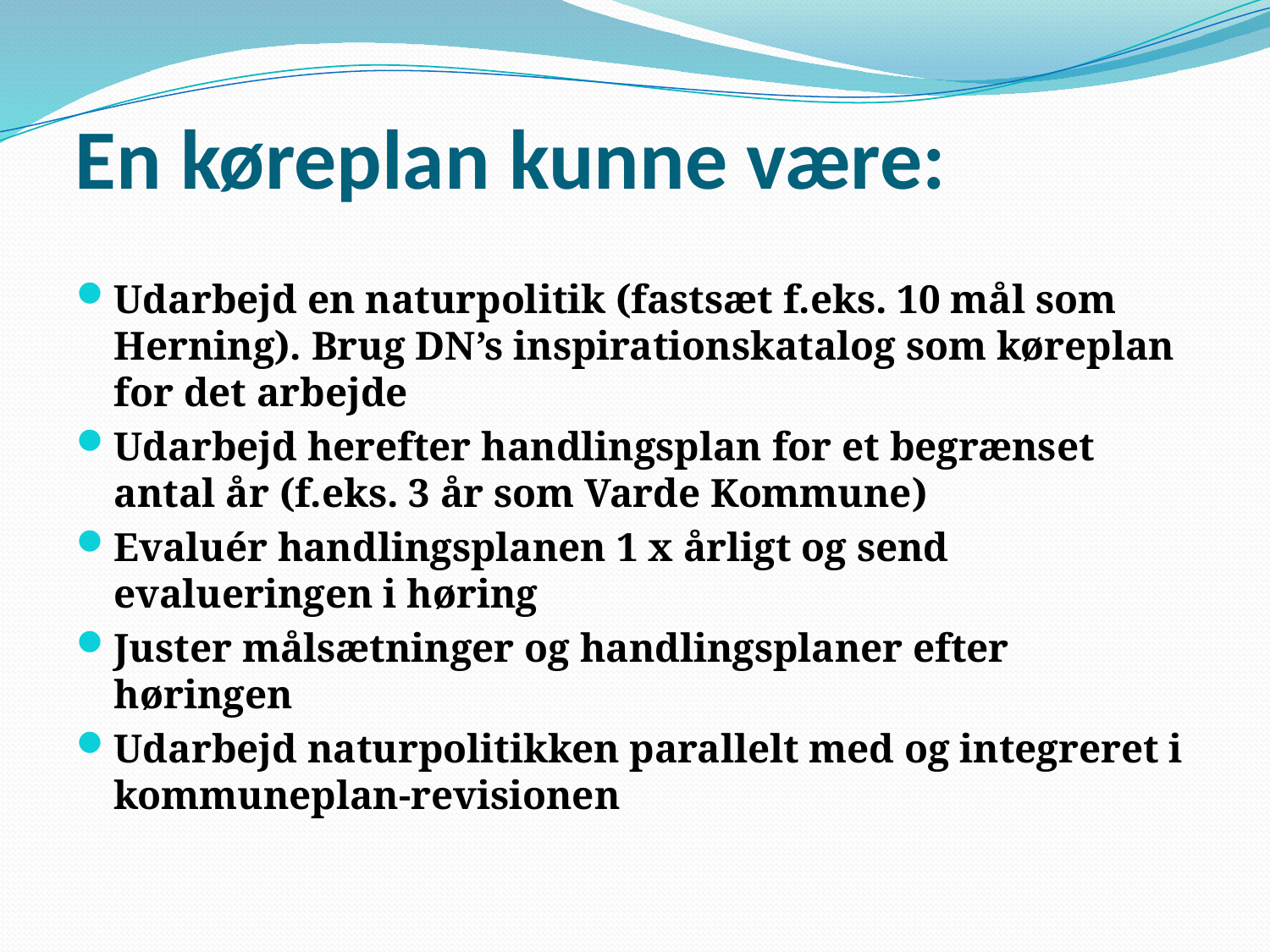

# En køreplan kunne være:
Udarbejd en naturpolitik (fastsæt f.eks. 10 mål som Herning). Brug DN’s inspirationskatalog som køreplan for det arbejde
Udarbejd herefter handlingsplan for et begrænset antal år (f.eks. 3 år som Varde Kommune)
Evaluér handlingsplanen 1 x årligt og send evalueringen i høring
Juster målsætninger og handlingsplaner efter høringen
Udarbejd naturpolitikken parallelt med og integreret i kommuneplan-revisionen